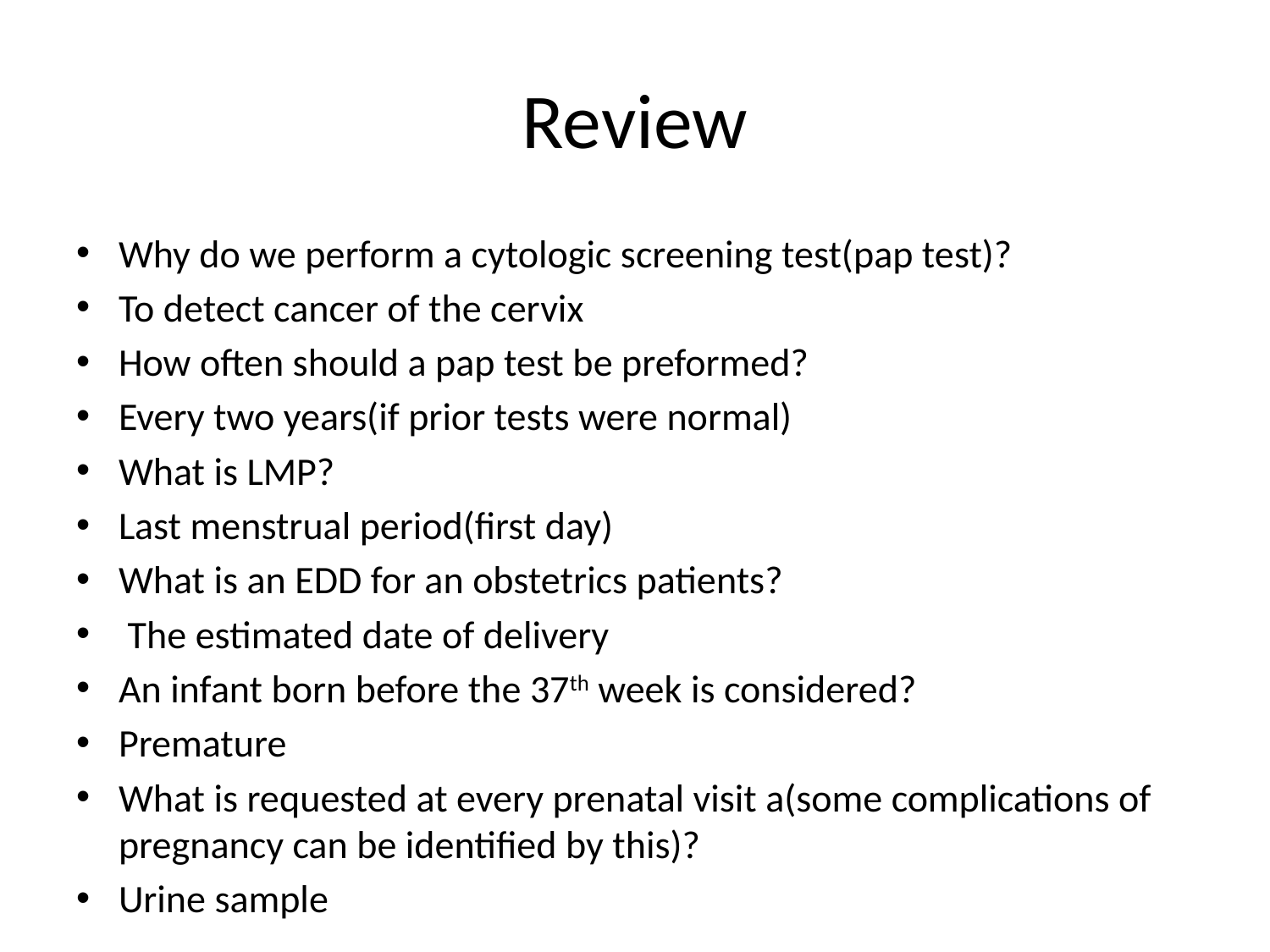

# Review
Why do we perform a cytologic screening test(pap test)?
To detect cancer of the cervix
How often should a pap test be preformed?
Every two years(if prior tests were normal)
What is LMP?
Last menstrual period(first day)
What is an EDD for an obstetrics patients?
 The estimated date of delivery
An infant born before the 37th week is considered?
Premature
What is requested at every prenatal visit a(some complications of pregnancy can be identified by this)?
Urine sample